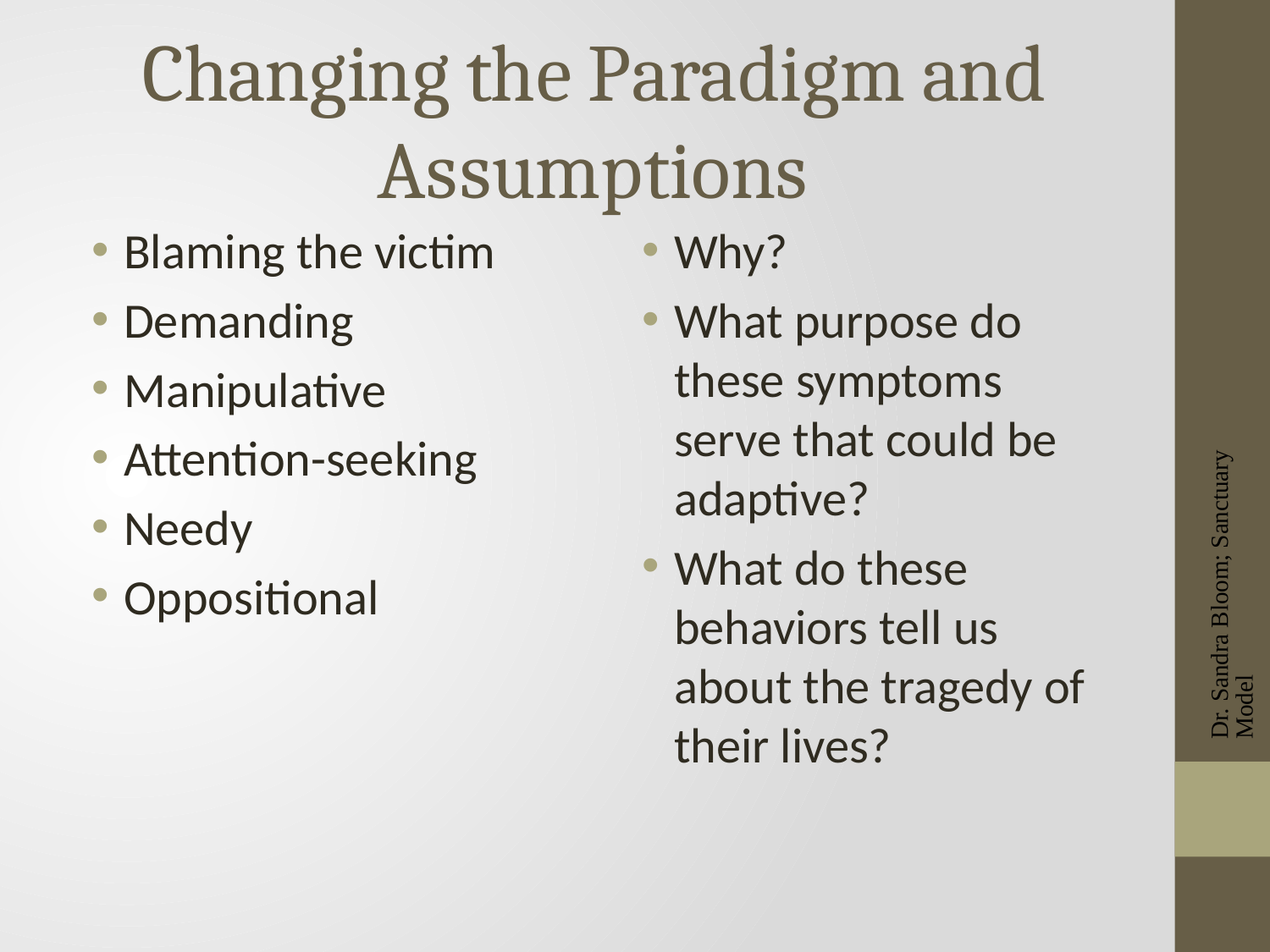

# Changing the Paradigm and Assumptions
Blaming the victim
Demanding
Manipulative
Attention-seeking
Needy
Oppositional
Why?
What purpose do these symptoms serve that could be adaptive?
What do these behaviors tell us about the tragedy of their lives?
Dr. Sandra Bloom; Sanctuary Model